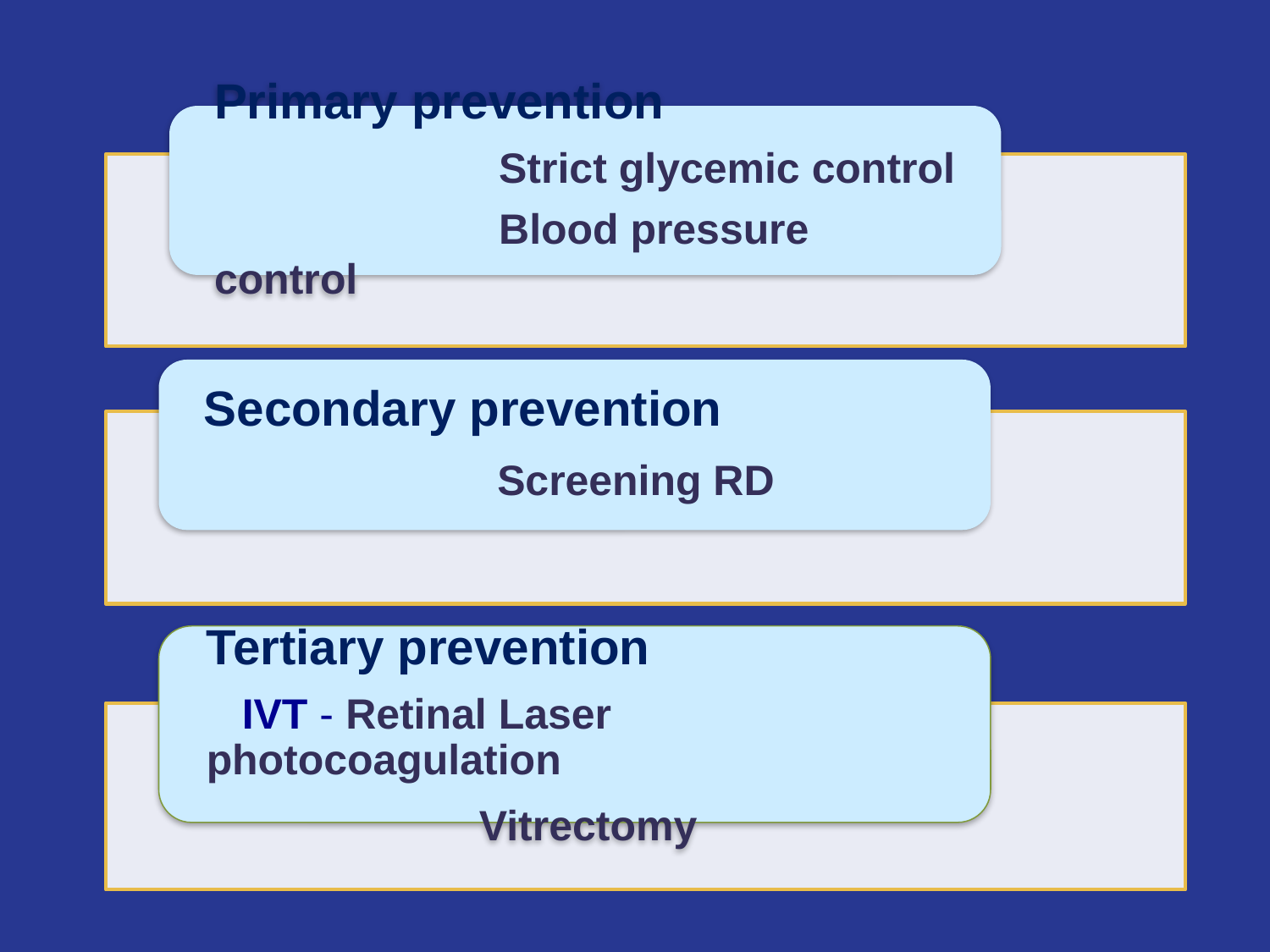

Primary prevention
                        Strict glycemic control
                        Blood pressure control
Secondary prevention
                      Screening RD

Tertiary prevention
   IVT - Retinal Laser photocoagulation
                       Vitrectomy